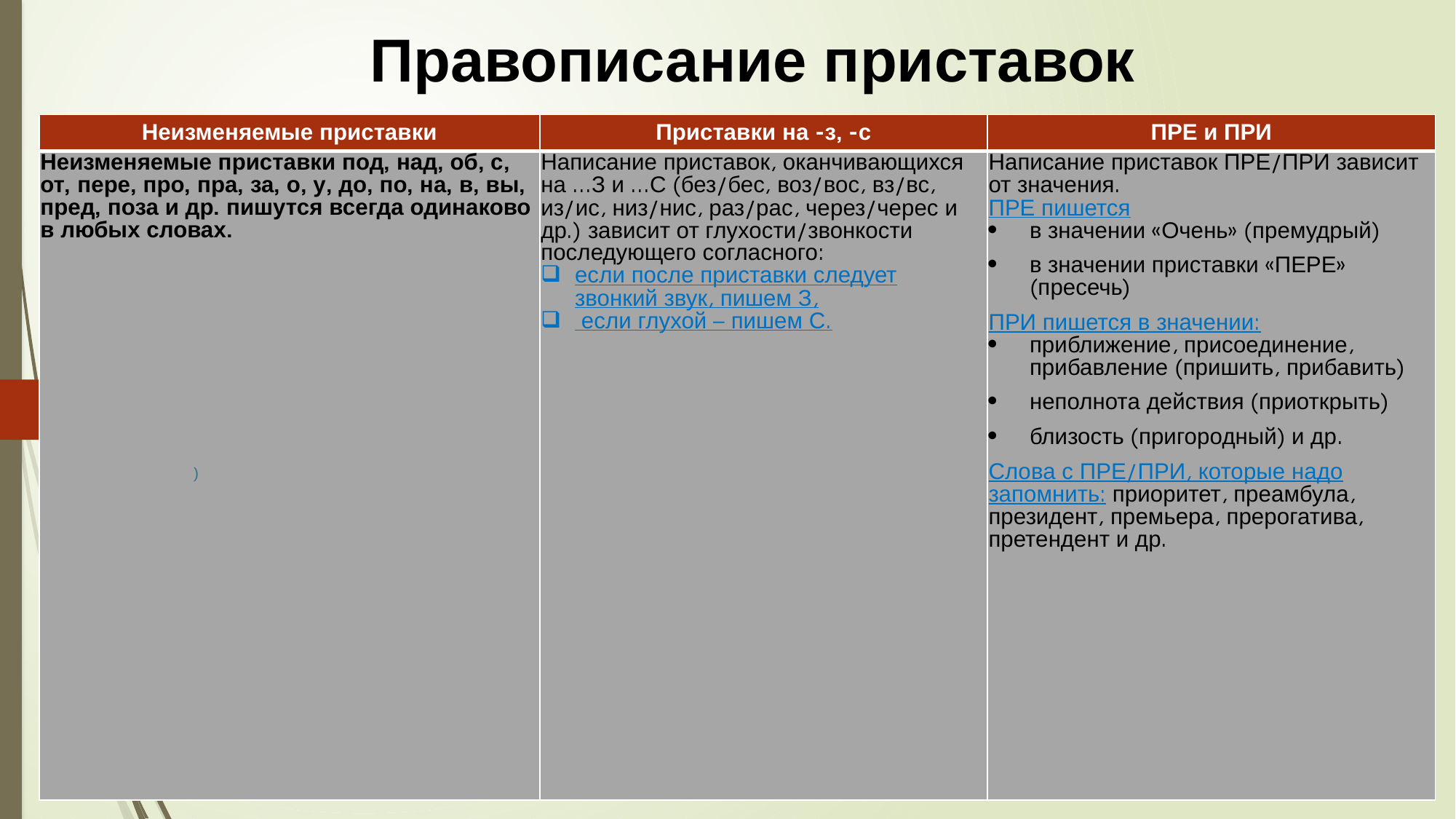

# Правописание приставок
| Неизменяемые приставки | Приставки на -з, -с | ПРЕ и ПРИ |
| --- | --- | --- |
| Неизменяемые приставки под, над, об, с, от, пере, про, пра, за, о, у, до, по, на, в, вы, пред, поза и др. пишутся всегда одинаково в любых словах. | Написание приставок, оканчивающихся на ...З и ...С (без/бес, воз/вос, вз/вс, из/ис, низ/нис, раз/рас, через/черес и др.) зависит от глухости/звонкости последующего согласного: если после приставки следует звонкий звук, пишем З,  если глухой – пишем С. | Написание приставок ПРЕ/ПРИ зависит от значения. ПРЕ пишется в значении «Очень» (премудрый) в значении приставки «ПЕРЕ» (пресечь) ПРИ пишется в значении: приближение, присоединение, прибавление (пришить, прибавить) неполнота действия (приоткрыть) близость (пригородный) и др. Слова с ПРЕ/ПРИ, которые надо запомнить: приоритет, преамбула, президент, премьера, прерогатива, претендент и др. |
)